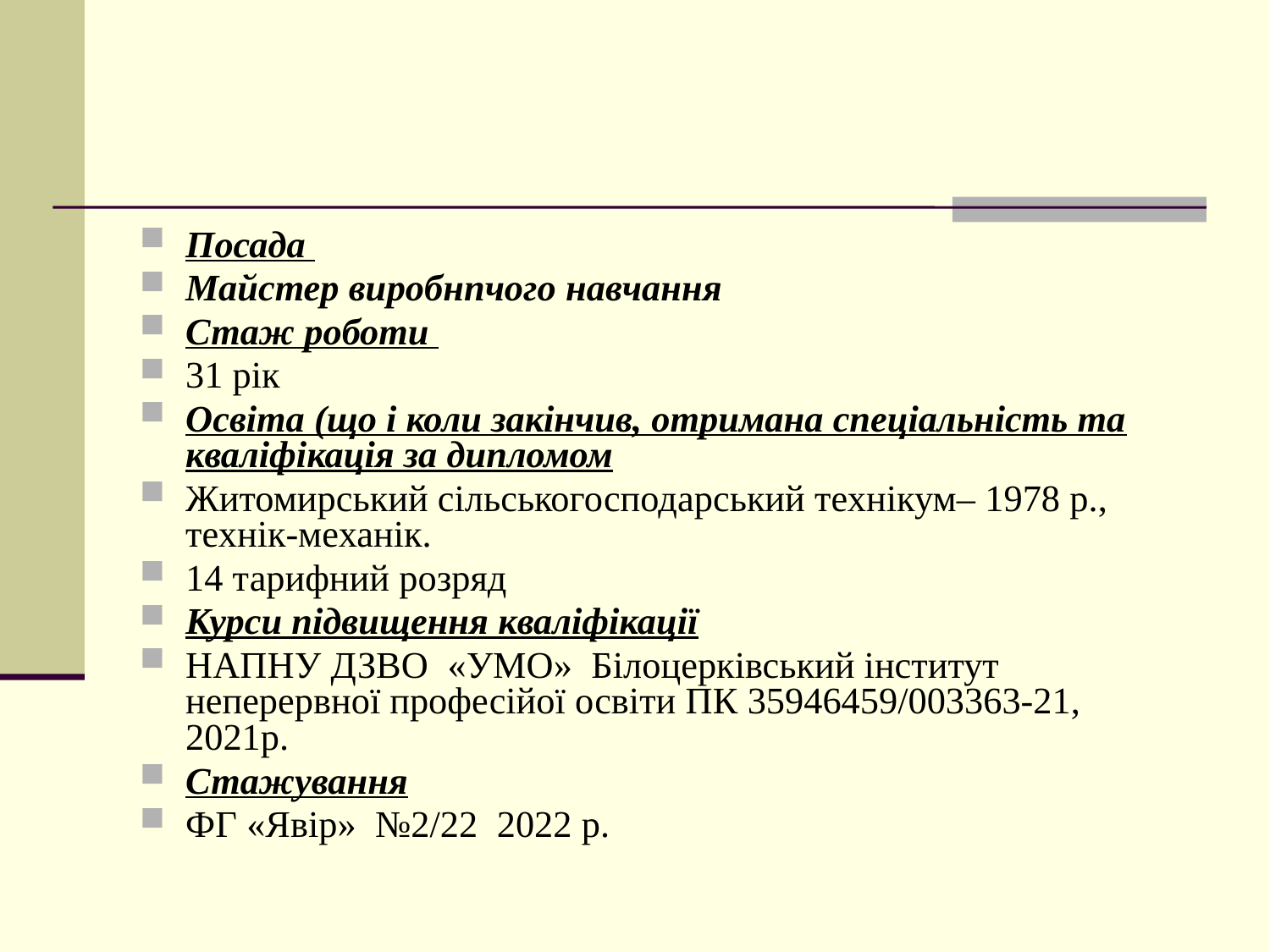

Посада
Майстер виробнпчого навчання
Стаж роботи
31 рік
Освіта (що і коли закінчив, отримана спеціальність та кваліфікація за дипломом
Житомирський сільськогосподарський технікум– 1978 р.,       технік-механік.
14 тарифний розряд
Курси підвищення кваліфікації
НАПНУ ДЗВО  «УМО»  Білоцерківський інститут неперервної професійої освіти ПК 35946459/003363-21, 2021р.
Стажування
ФГ «Явір»  №2/22  2022 р.